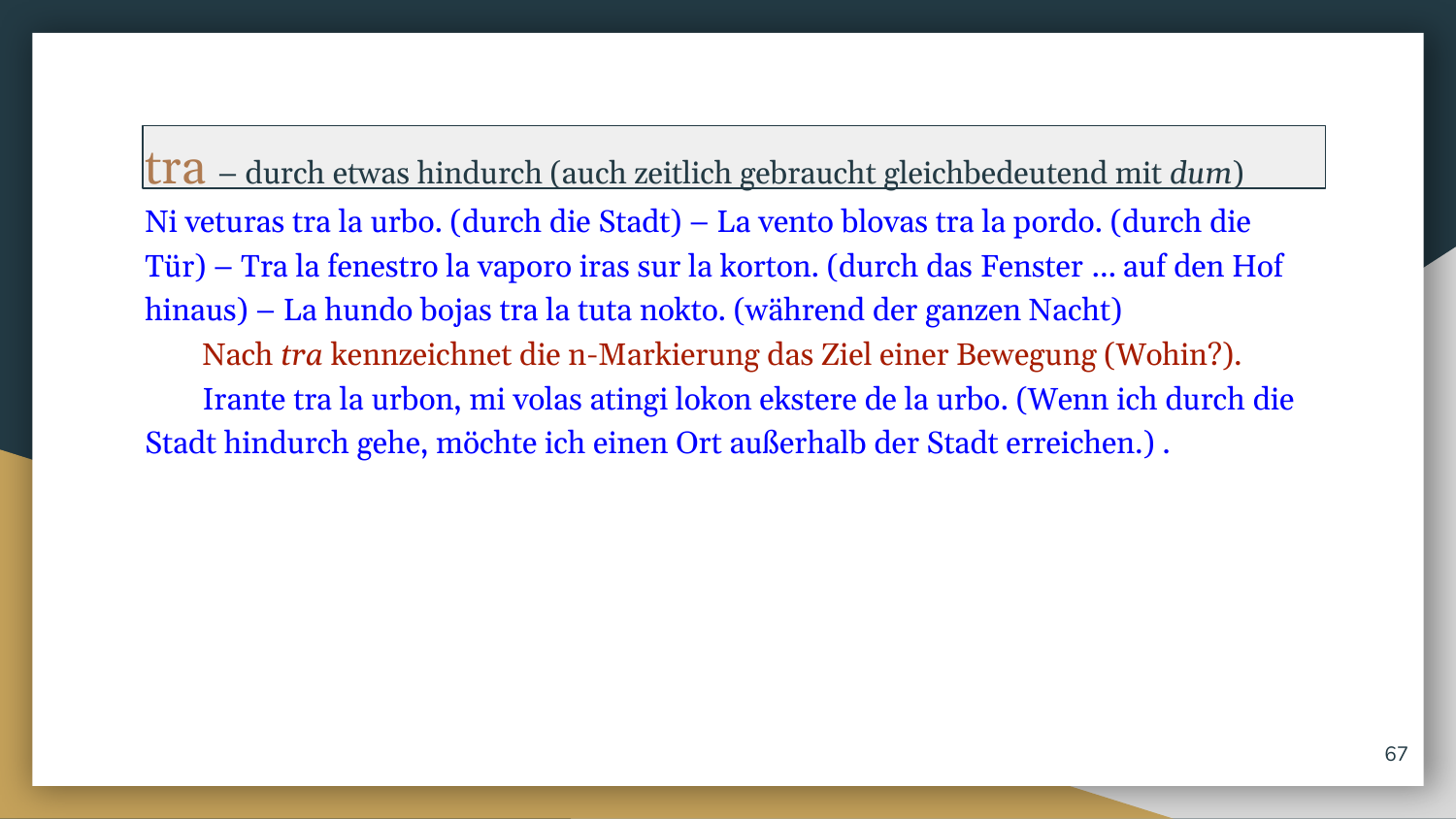

tra – durch etwas hindurch (auch zeitlich gebraucht gleichbedeutend mit dum)
Ni veturas tra la urbo. (durch die Stadt) – La vento blovas tra la pordo. (durch die Tür) – Tra la fenestro la vaporo iras sur la korton. (durch das Fenster … auf den Hof hinaus) – La hundo bojas tra la tuta nokto. (während der ganzen Nacht)
Nach tra kenn­zeichnet die n-Mar­kie­rung das Ziel einer Be­we­gung (Wohin?).
Irante tra la urbon, mi volas atingi lokon ekstere de la urbo. (Wenn ich durch die Stadt hindurch gehe, möchte ich einen Ort außerhalb der Stadt erreichen.) .

67